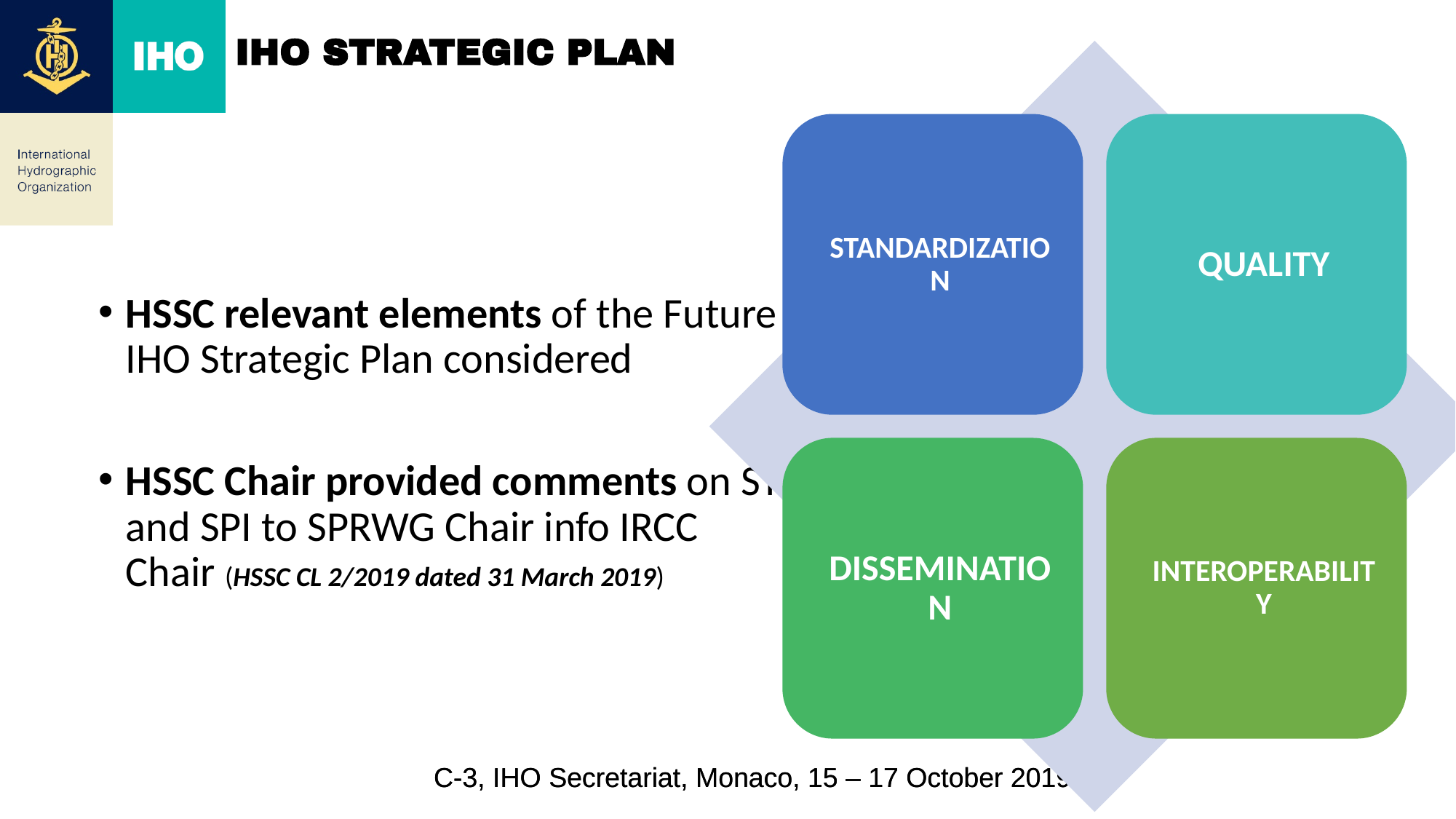

# IHO Strategic Plan
STANDARDIZATION
QUALITY
DISSEMINATION
INTEROPERABILITY

HSSC relevant elements of the Future IHO Strategic Plan considered

HSSC Chair provided comments on ST and SPI to SPRWG Chair info IRCC Chair (HSSC CL 2/2019 dated 31 March 2019)
C-3, IHO Secretariat, Monaco, 15 – 17 October 2019